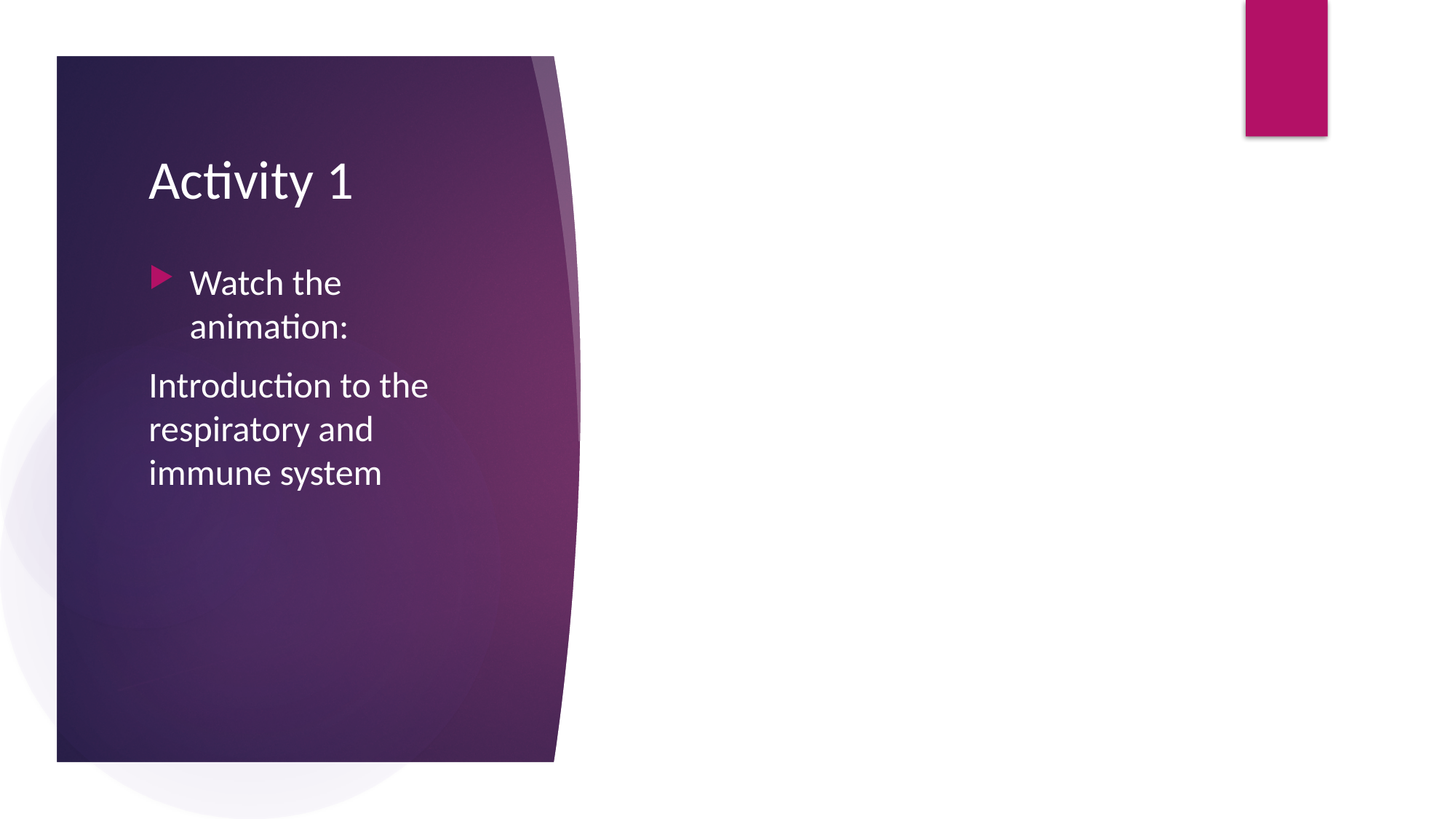

# Activity 1

Watch the animation:
Introduction to the respiratory and immune system